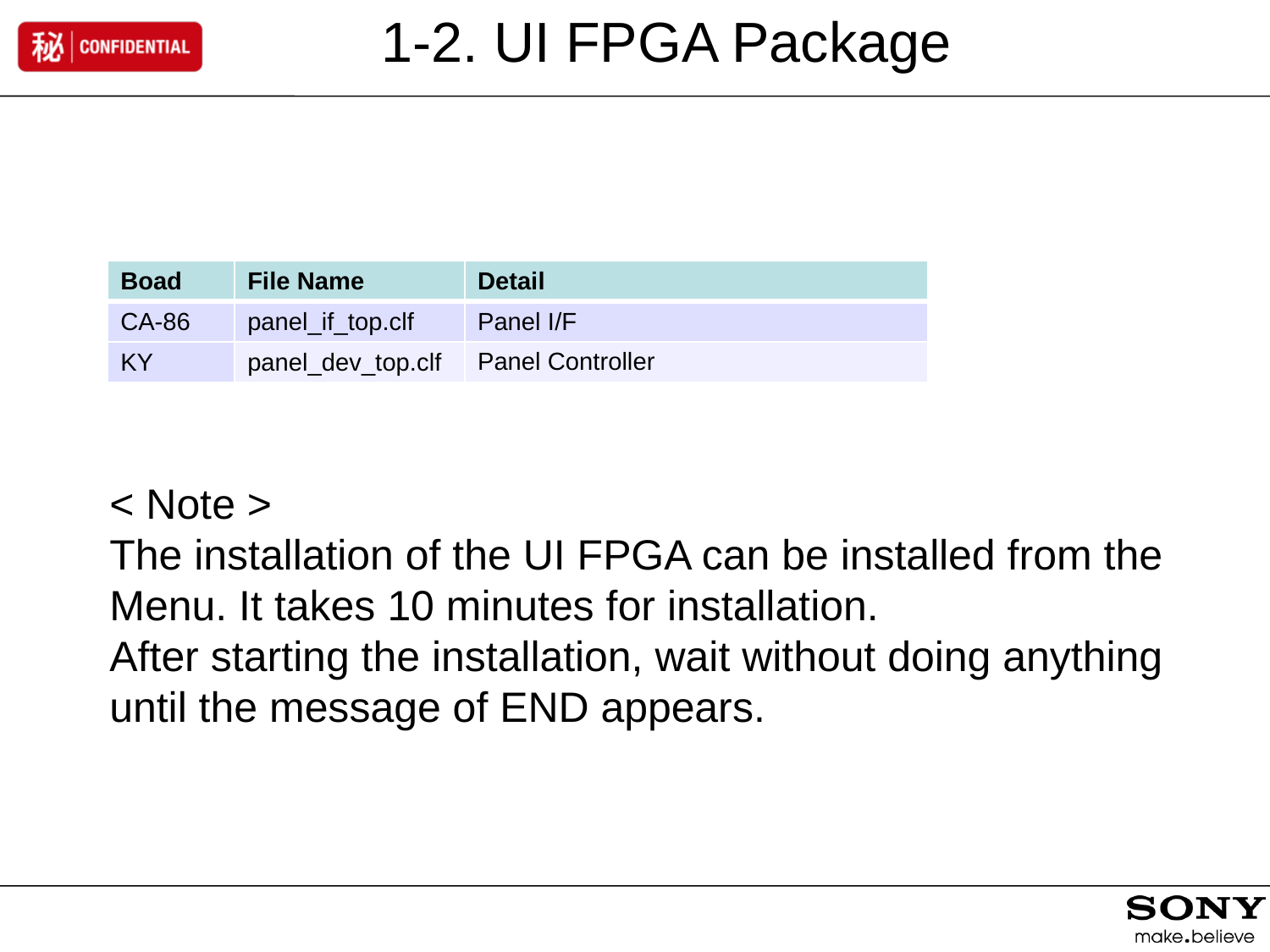

1-2. UI FPGA Package
| Boad | File Name | Detail |
| --- | --- | --- |
| CA-86 | panel\_if\_top.clf | Panel I/F |
| KY | panel\_dev\_top.clf | Panel Controller |
< Note >
The installation of the UI FPGA can be installed from the Menu. It takes 10 minutes for installation.
After starting the installation, wait without doing anything until the message of END appears.